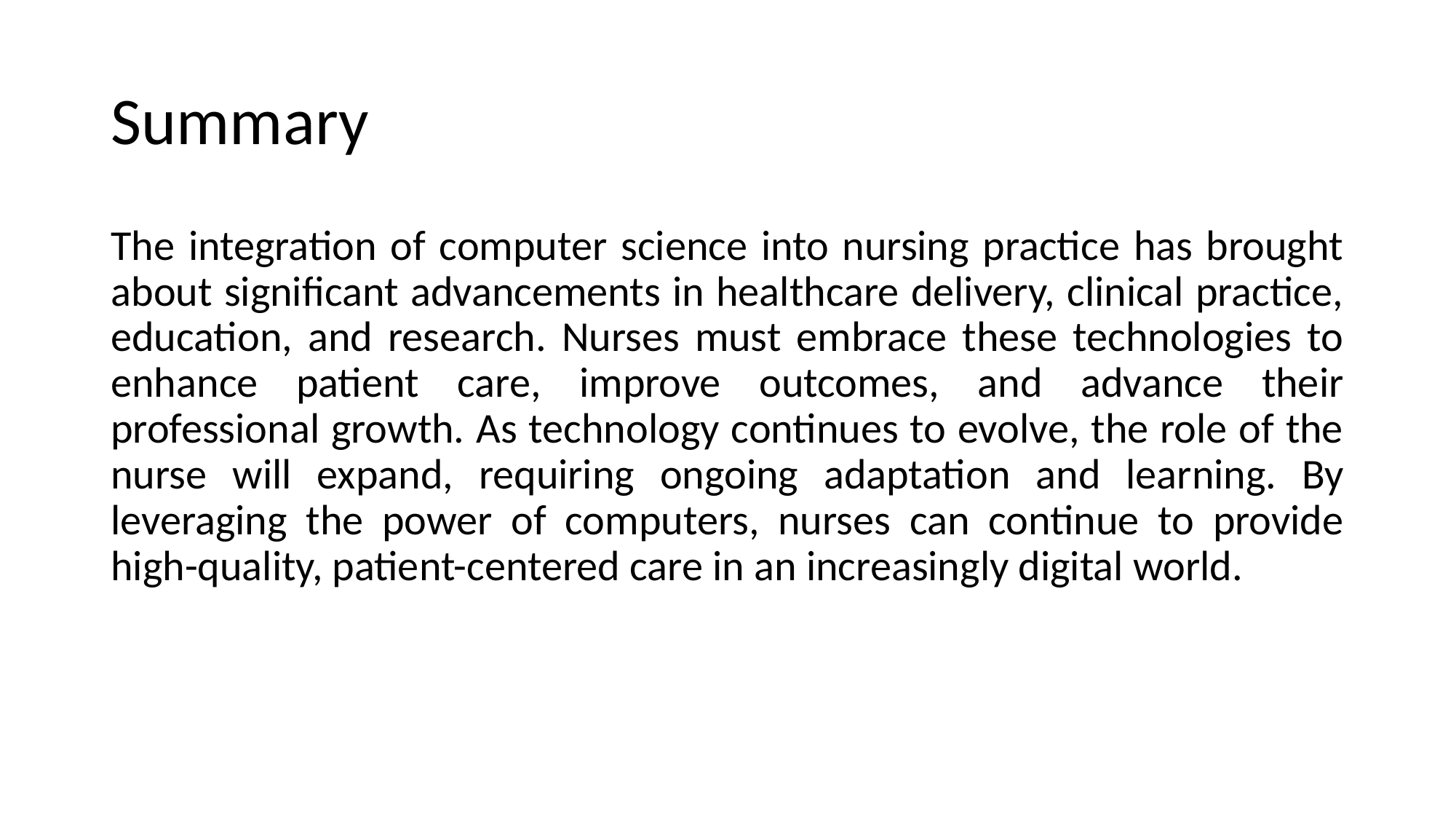

# Summary
The integration of computer science into nursing practice has brought about significant advancements in healthcare delivery, clinical practice, education, and research. Nurses must embrace these technologies to enhance patient care, improve outcomes, and advance their professional growth. As technology continues to evolve, the role of the nurse will expand, requiring ongoing adaptation and learning. By leveraging the power of computers, nurses can continue to provide high-quality, patient-centered care in an increasingly digital world.